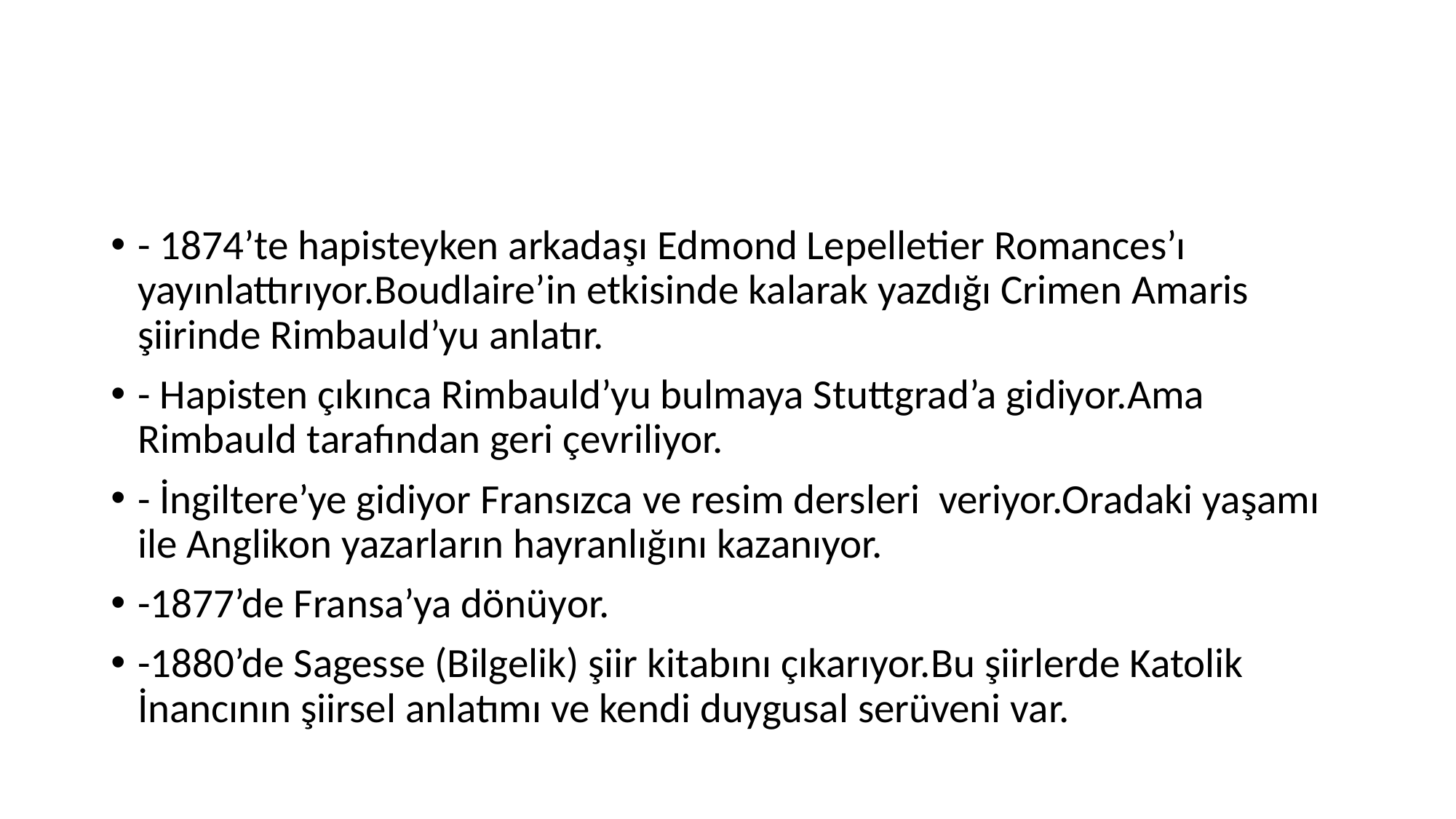

#
- 1874’te hapisteyken arkadaşı Edmond Lepelletier Romances’ı yayınlattırıyor.Boudlaire’in etkisinde kalarak yazdığı Crimen Amaris şiirinde Rimbauld’yu anlatır.
- Hapisten çıkınca Rimbauld’yu bulmaya Stuttgrad’a gidiyor.Ama Rimbauld tarafından geri çevriliyor.
- İngiltere’ye gidiyor Fransızca ve resim dersleri  veriyor.Oradaki yaşamı ile Anglikon yazarların hayranlığını kazanıyor.
-1877’de Fransa’ya dönüyor.
-1880’de Sagesse (Bilgelik) şiir kitabını çıkarıyor.Bu şiirlerde Katolik İnancının şiirsel anlatımı ve kendi duygusal serüveni var.